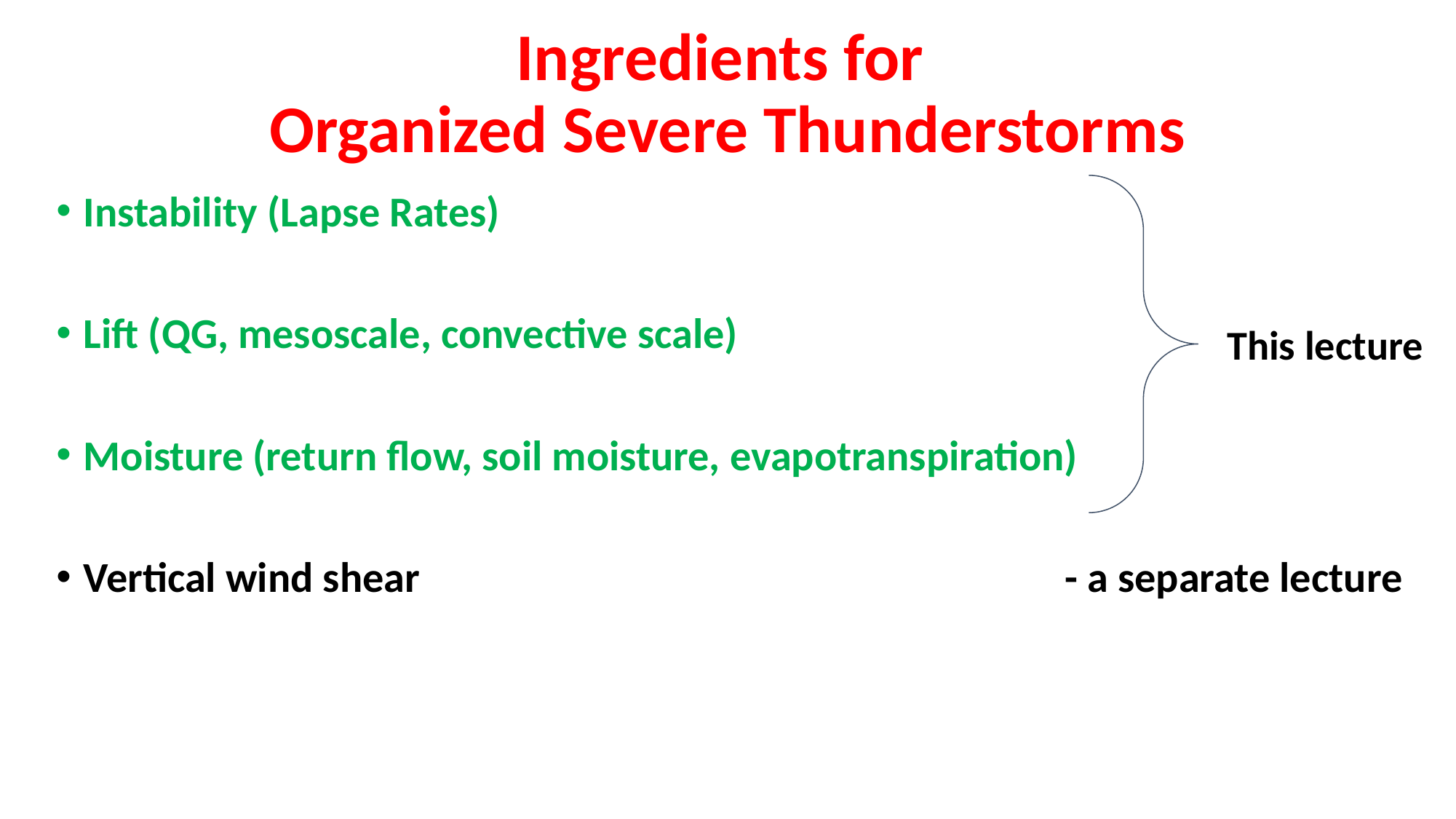

# Ingredients for
Organized Severe Thunderstorms

Instability (Lapse Rates)

Lift (QG, mesoscale, convective scale)

Moisture (return flow, soil moisture, evapotranspiration)

Vertical wind shear                                                                   - a separate lecture
This lecture